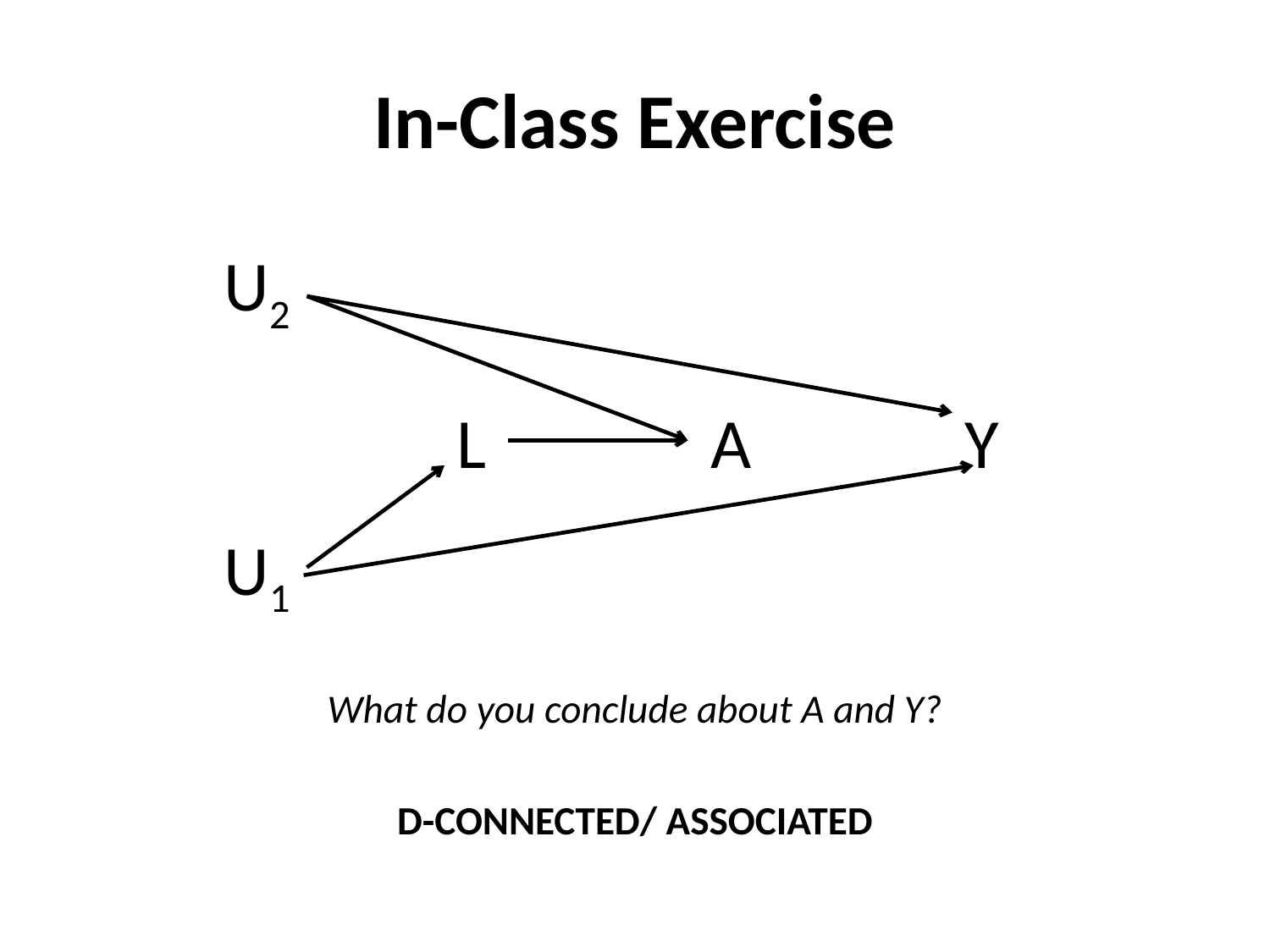

# In-Class Exercise
U2
L		A		Y
U1
What do you conclude about A and Y?

D-CONNECTED/ ASSOCIATED